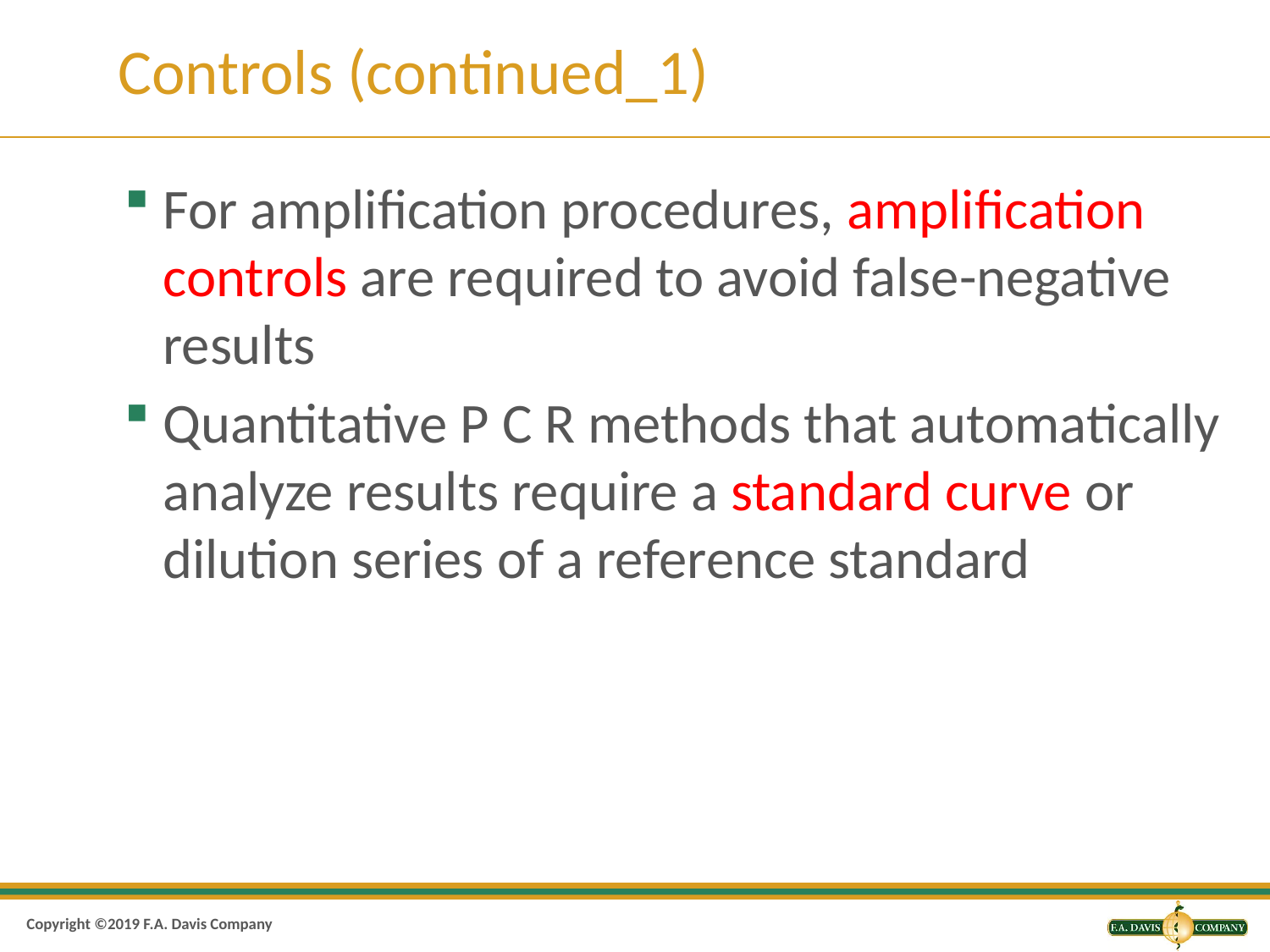

# Controls (continued_1)
For amplification procedures, amplification controls are required to avoid false-negative results
Quantitative P C R methods that automatically analyze results require a standard curve or dilution series of a reference standard